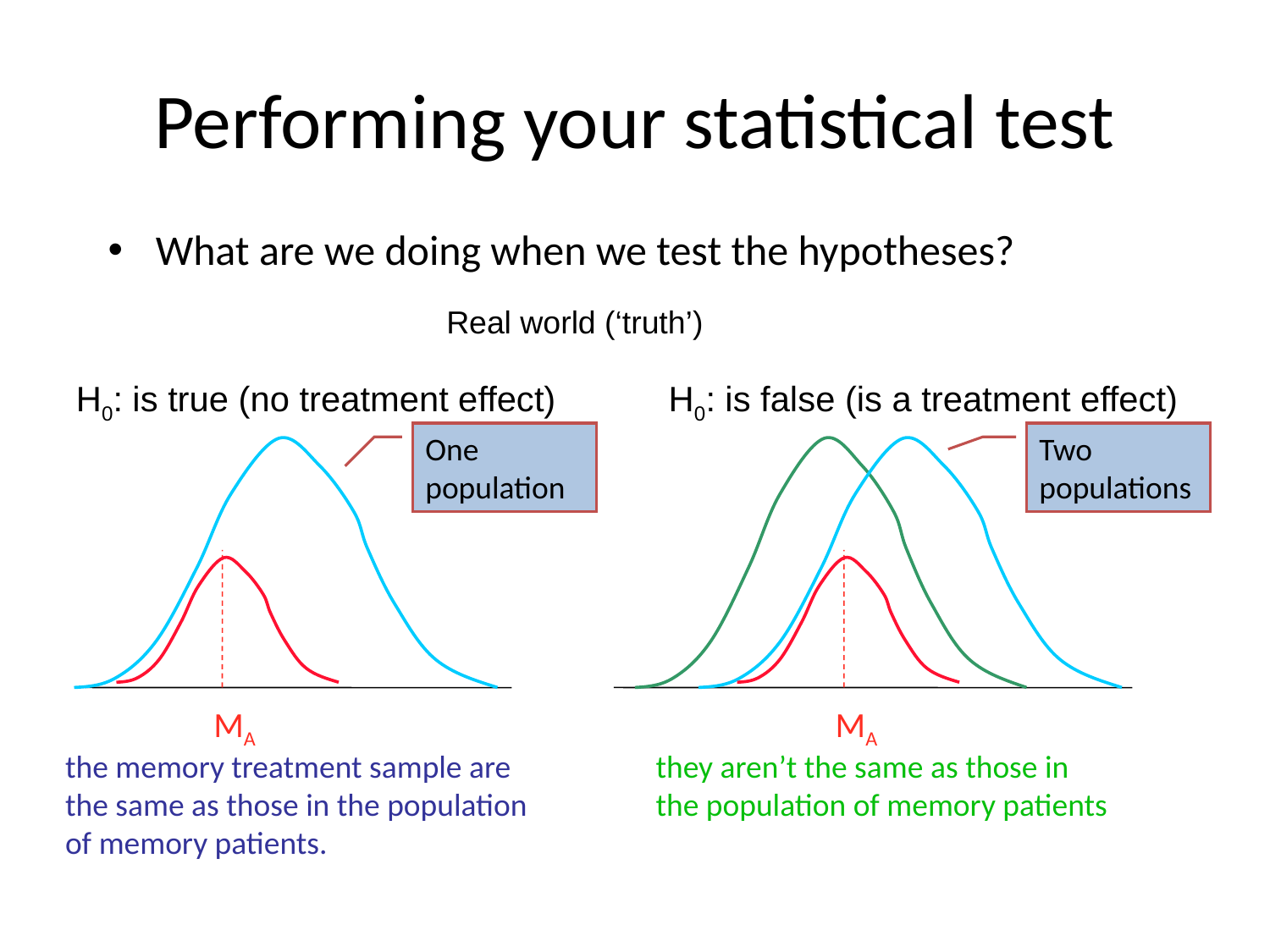

# Performing your statistical test
What are we doing when we test the hypotheses?
Real world (‘truth’)
H0: is true (no treatment effect)
H0: is false (is a treatment effect)
One population

Two populations

the memory treatment sample are the same as those in the population of memory patients.
MA

they aren’t the same as those in the population of memory patients
MA